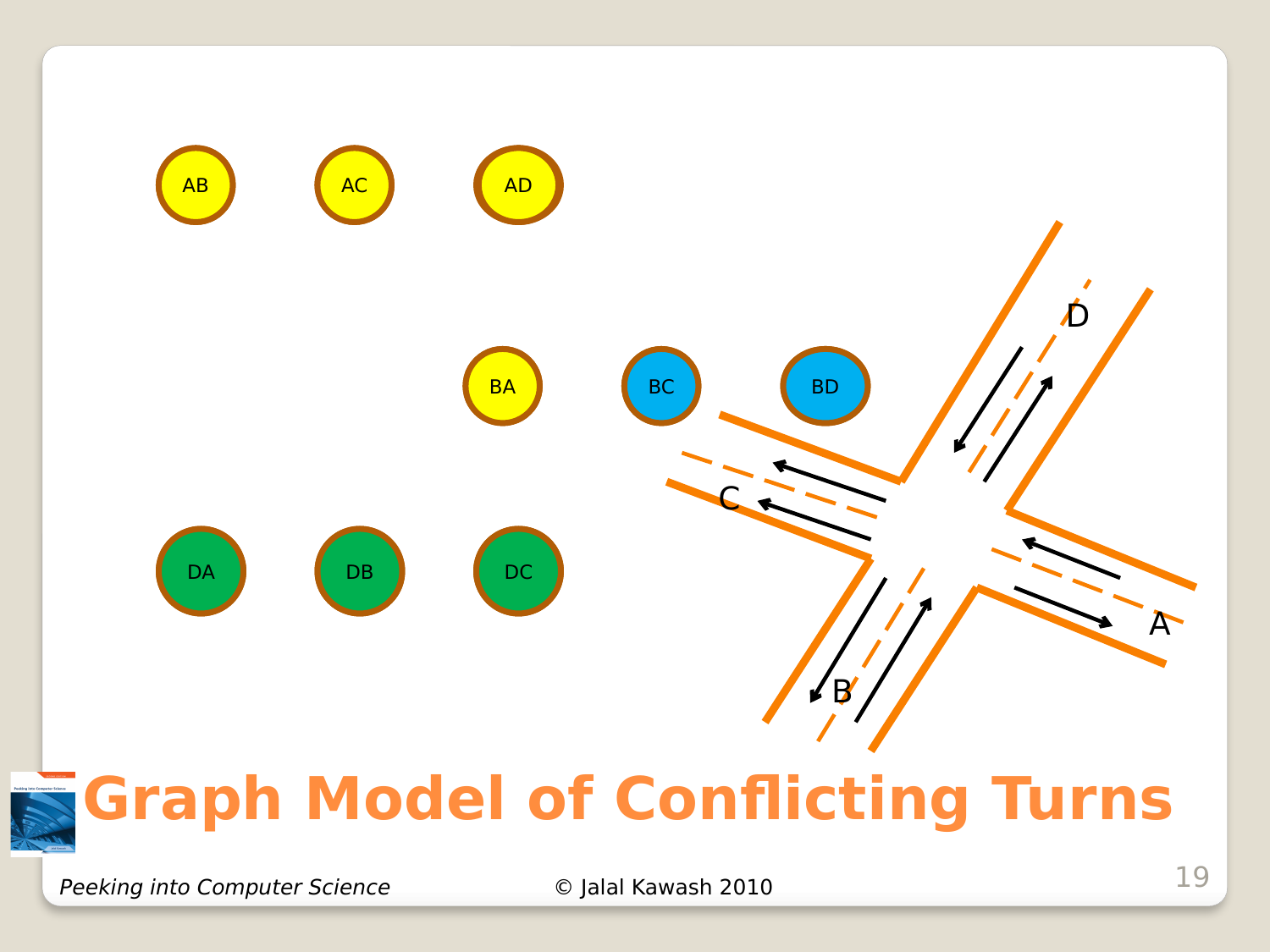

AB
AB
AC
AC
AD
AD
D
C
A
B
BA
BA
BC
BC
BD
BD
DA
DA
DB
DB
DC
DC
# Graph Model of Conflicting Turns
19